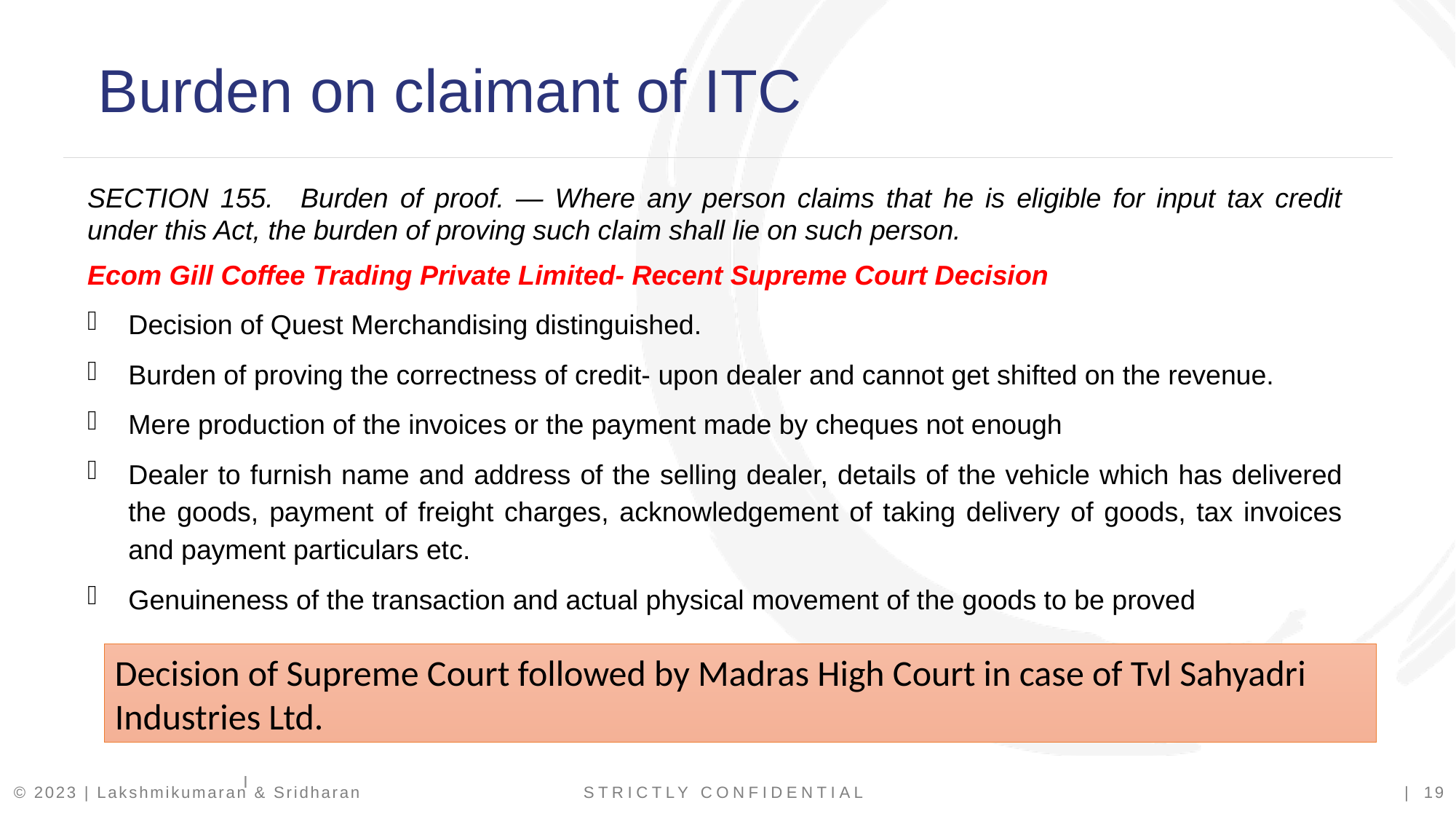

Burden on claimant of ITC
SECTION 155. Burden of proof. — Where any person claims that he is eligible for input tax credit under this Act, the burden of proving such claim shall lie on such person.
Ecom Gill Coffee Trading Private Limited- Recent Supreme Court Decision
Decision of Quest Merchandising distinguished.
Burden of proving the correctness of credit- upon dealer and cannot get shifted on the revenue.
Mere production of the invoices or the payment made by cheques not enough
Dealer to furnish name and address of the selling dealer, details of the vehicle which has delivered the goods, payment of freight charges, acknowledgement of taking delivery of goods, tax invoices and payment particulars etc.
Genuineness of the transaction and actual physical movement of the goods to be proved

Decision of Supreme Court followed by Madras High Court in case of Tvl Sahyadri Industries Ltd.
I